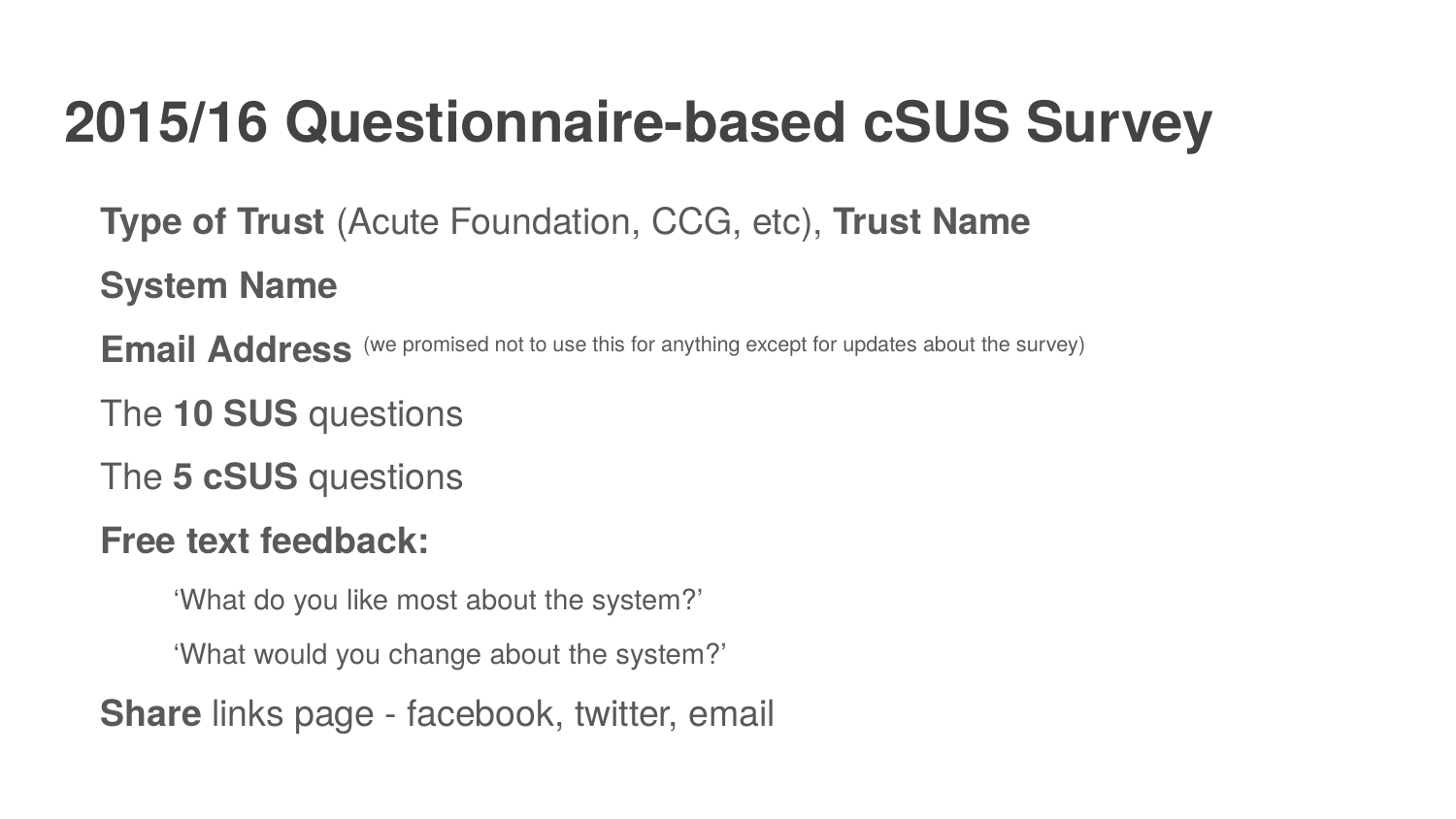

# 2015/16 Questionnaire-based cSUS Survey
Type of Trust (Acute Foundation, CCG, etc), Trust Name
System Name
Email Address (we promised not to use this for anything except for updates about the survey)
The 10 SUS questions
The 5 cSUS questions
Free text feedback:
‘What do you like most about the system?’
‘What would you change about the system?’
Share links page - facebook, twitter, email